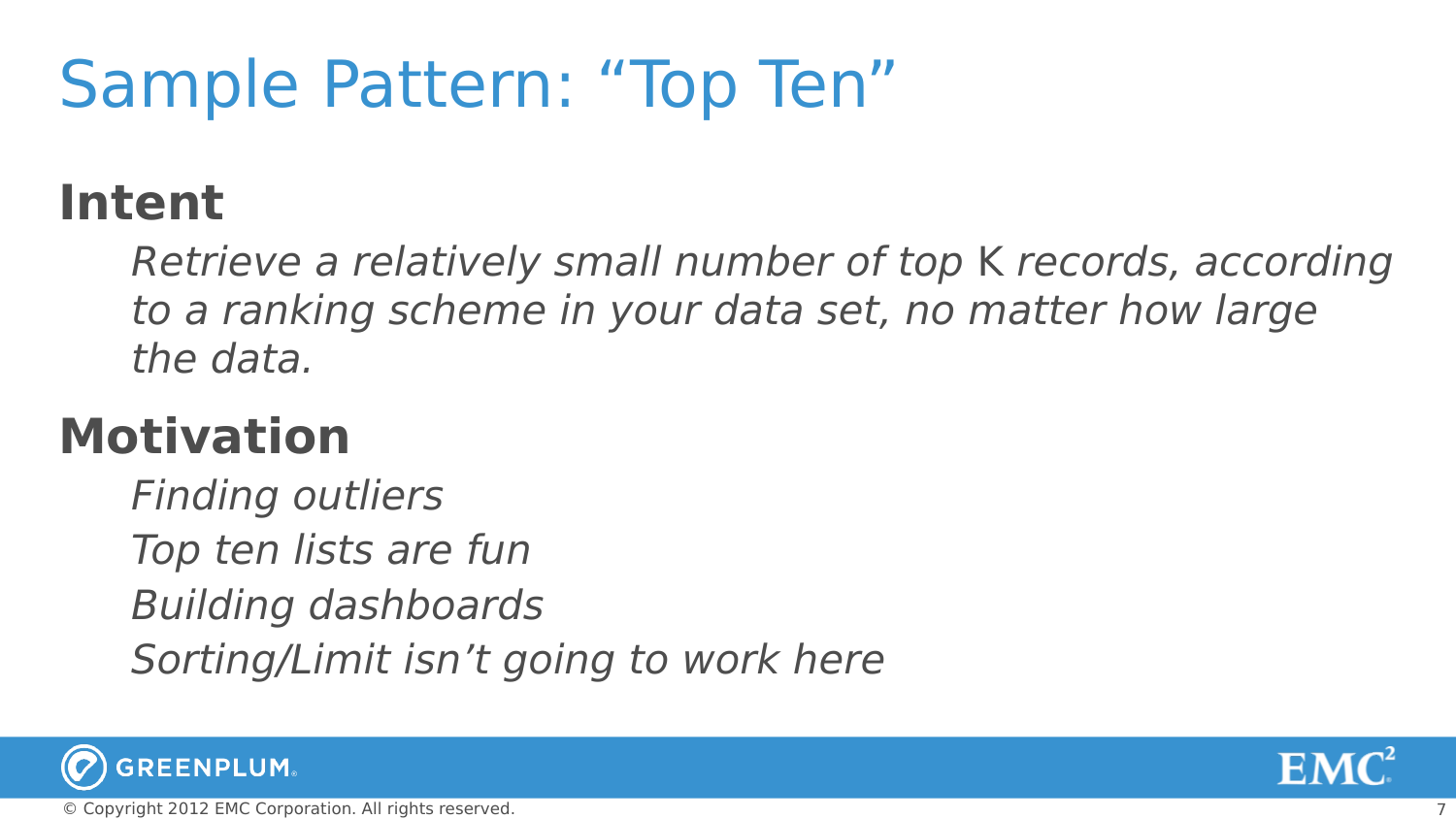

# Sample Pattern: “Top Ten”
Intent
Retrieve a relatively small number of top K records, according to a ranking scheme in your data set, no matter how large the data.
Motivation
Finding outliers
Top ten lists are fun
Building dashboards
Sorting/Limit isn’t going to work here